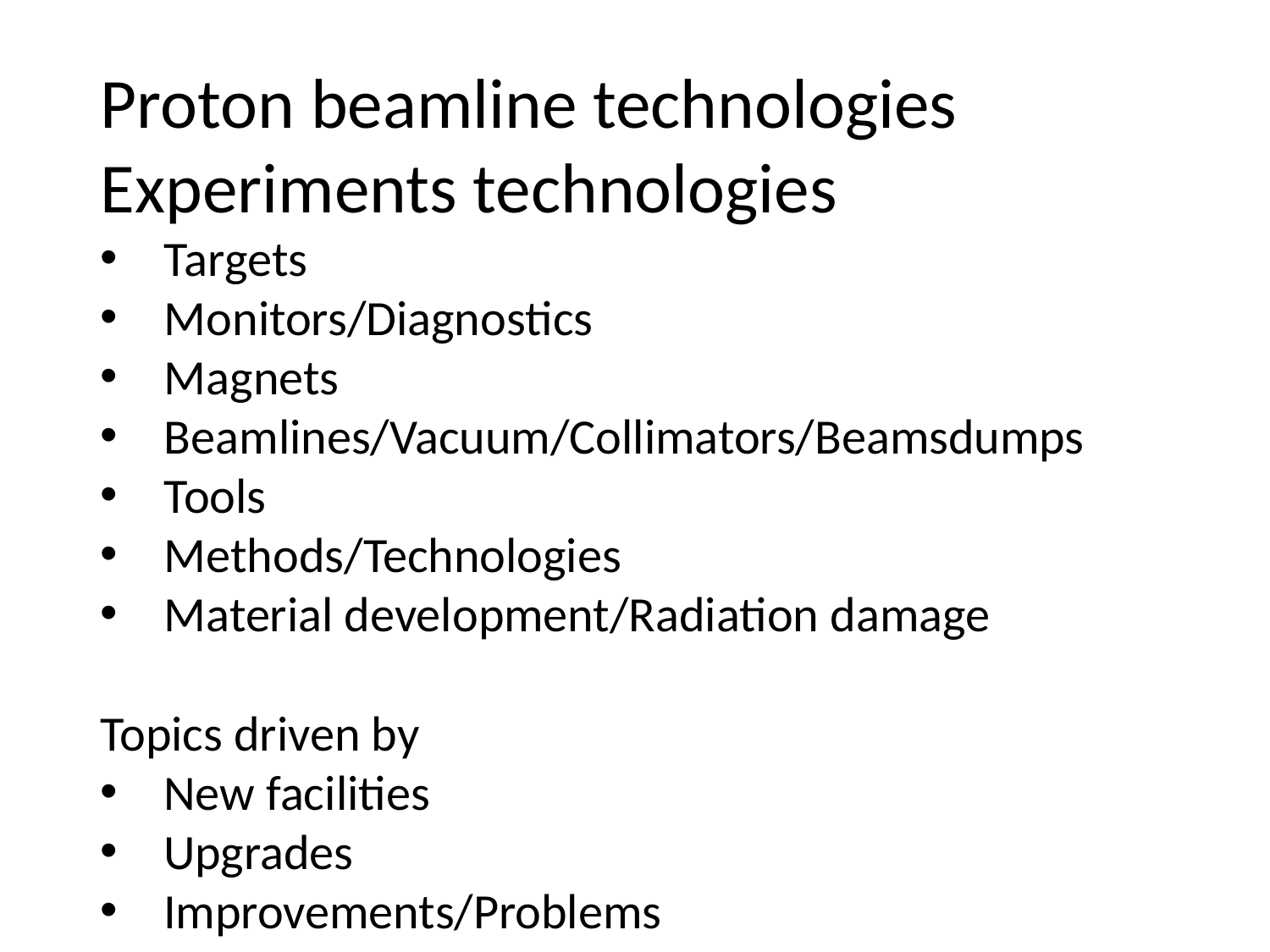

Proton beamline technologies
Experiments technologies
Targets
Monitors/Diagnostics
Magnets
Beamlines/Vacuum/Collimators/Beamsdumps
Tools
Methods/Technologies
Material development/Radiation damage

Topics driven by
New facilities
Upgrades
Improvements/Problems